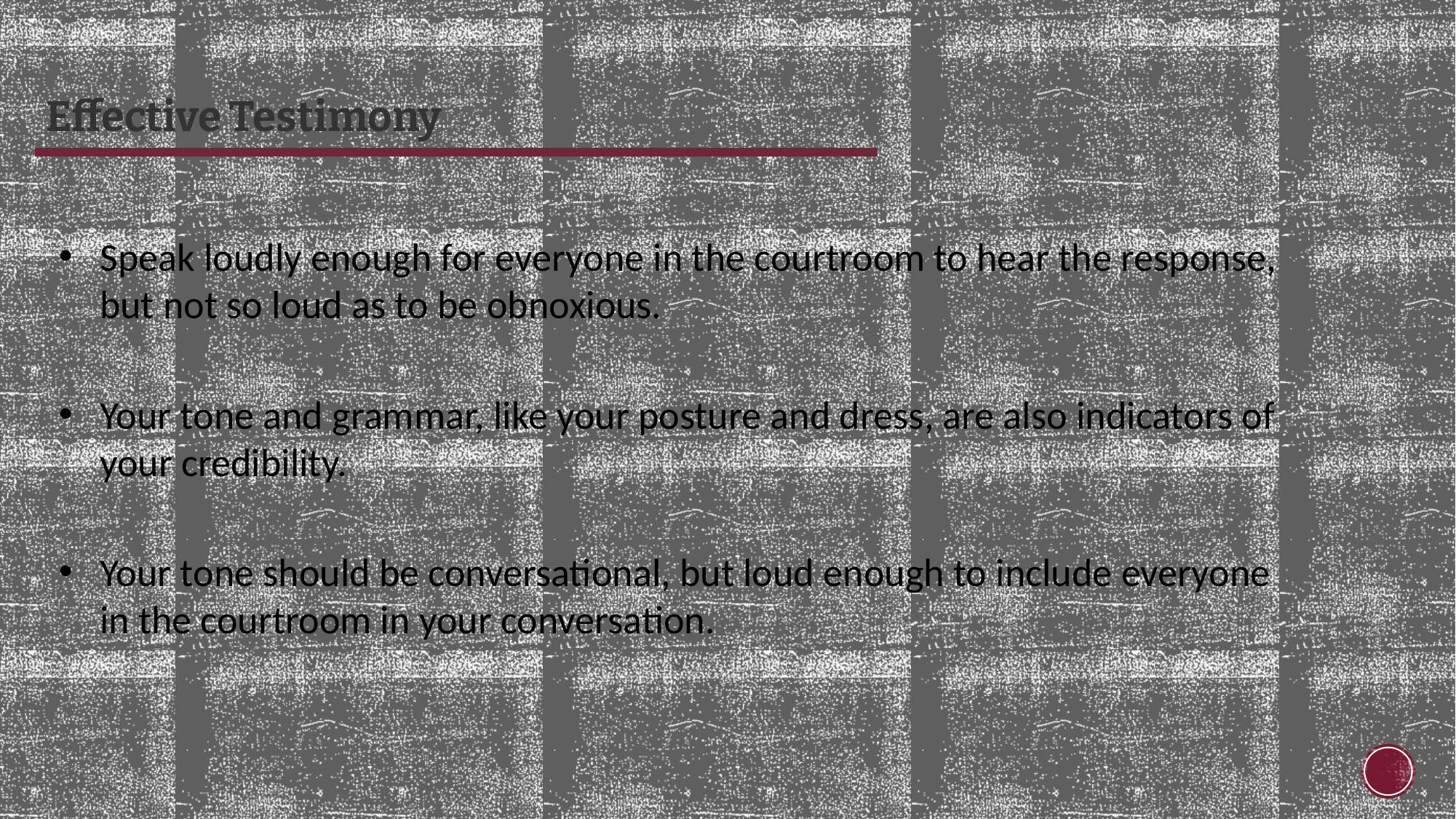

Effective Testimony

Speak loudly enough for everyone in the courtroom to hear the response, but not so loud as to be obnoxious.

Your tone and grammar, like your posture and dress, are also indicators of your credibility.

Your tone should be conversational, but loud enough to include everyone in the courtroom in your conversation.